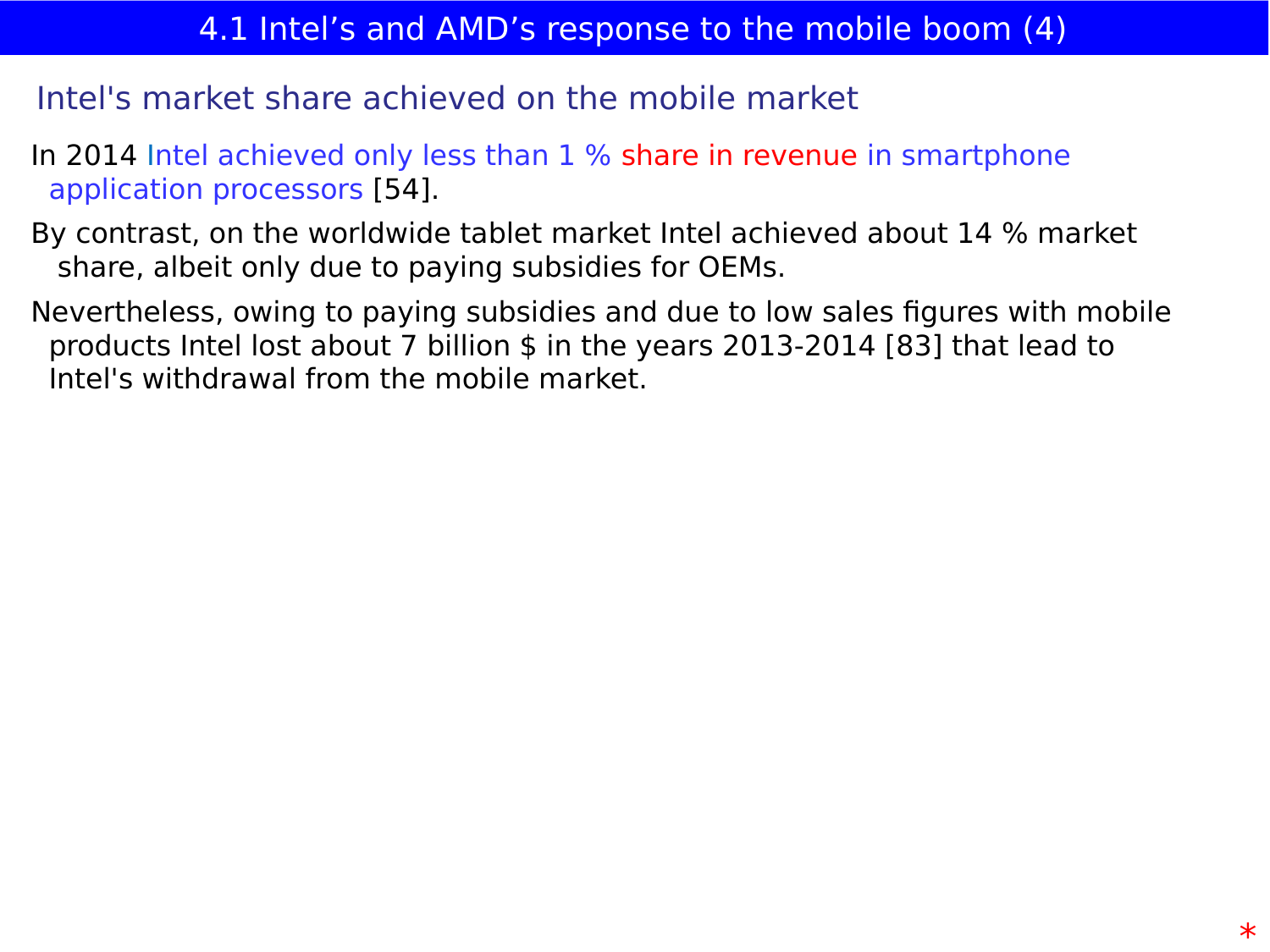

# 4.1 Intel’s and AMD’s response to the mobile boom (4)
Intel's market share achieved on the mobile market
In 2014 Intel achieved only less than 1 % share in revenue in smartphone
  application processors [54].
By contrast, on the worldwide tablet market Intel achieved about 14 % market
   share, albeit only due to paying subsidies for OEMs.
Nevertheless, owing to paying subsidies and due to low sales figures with mobile
  products Intel lost about 7 billion $ in the years 2013-2014 [83] that lead to
  Intel's withdrawal from the mobile market.
*